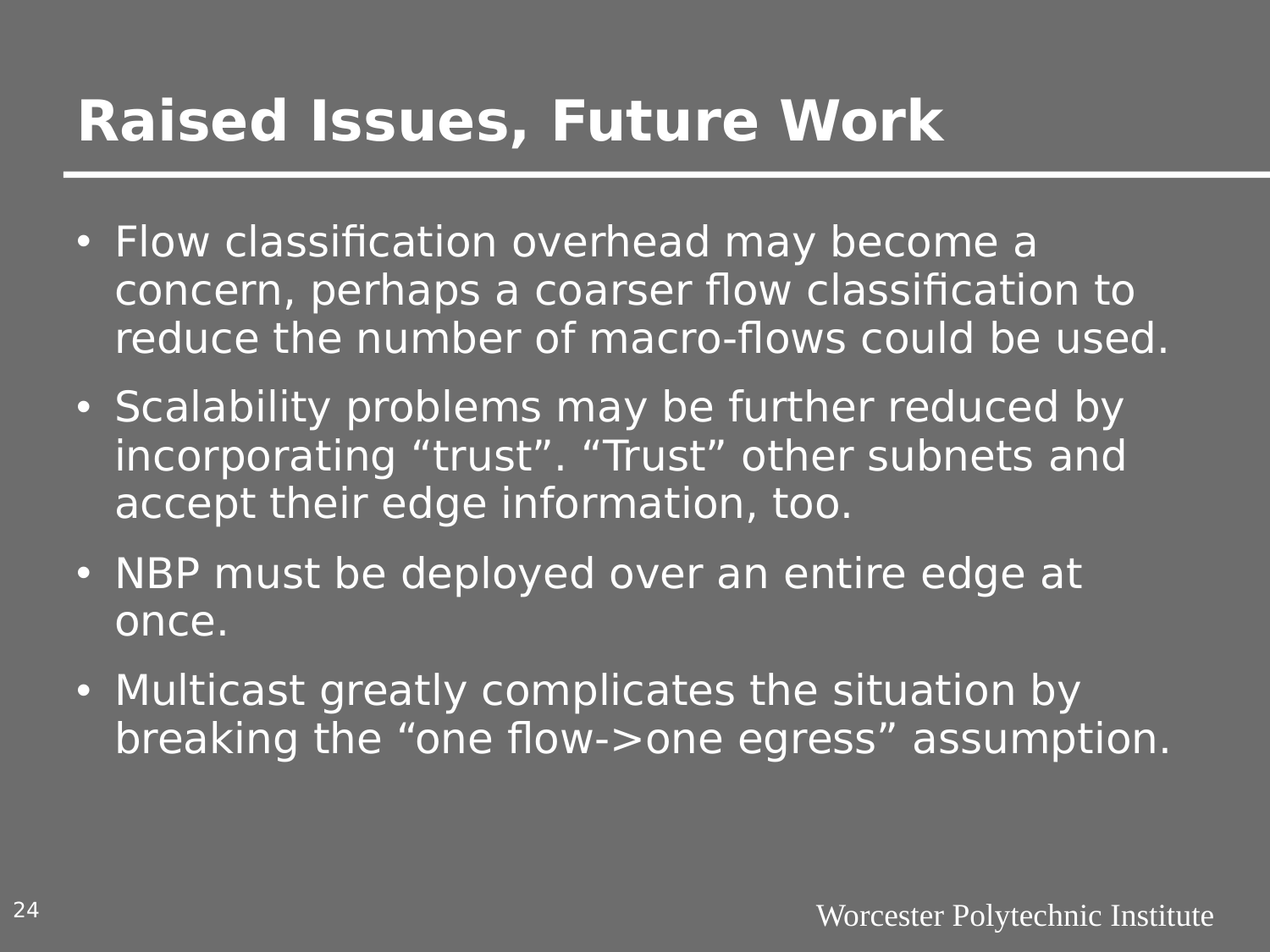

# Raised Issues, Future Work
Flow classification overhead may become a concern, perhaps a coarser flow classification to reduce the number of macro-flows could be used.
Scalability problems may be further reduced by incorporating “trust”. “Trust” other subnets and accept their edge information, too.
NBP must be deployed over an entire edge at once.
Multicast greatly complicates the situation by breaking the “one flow->one egress” assumption.

24